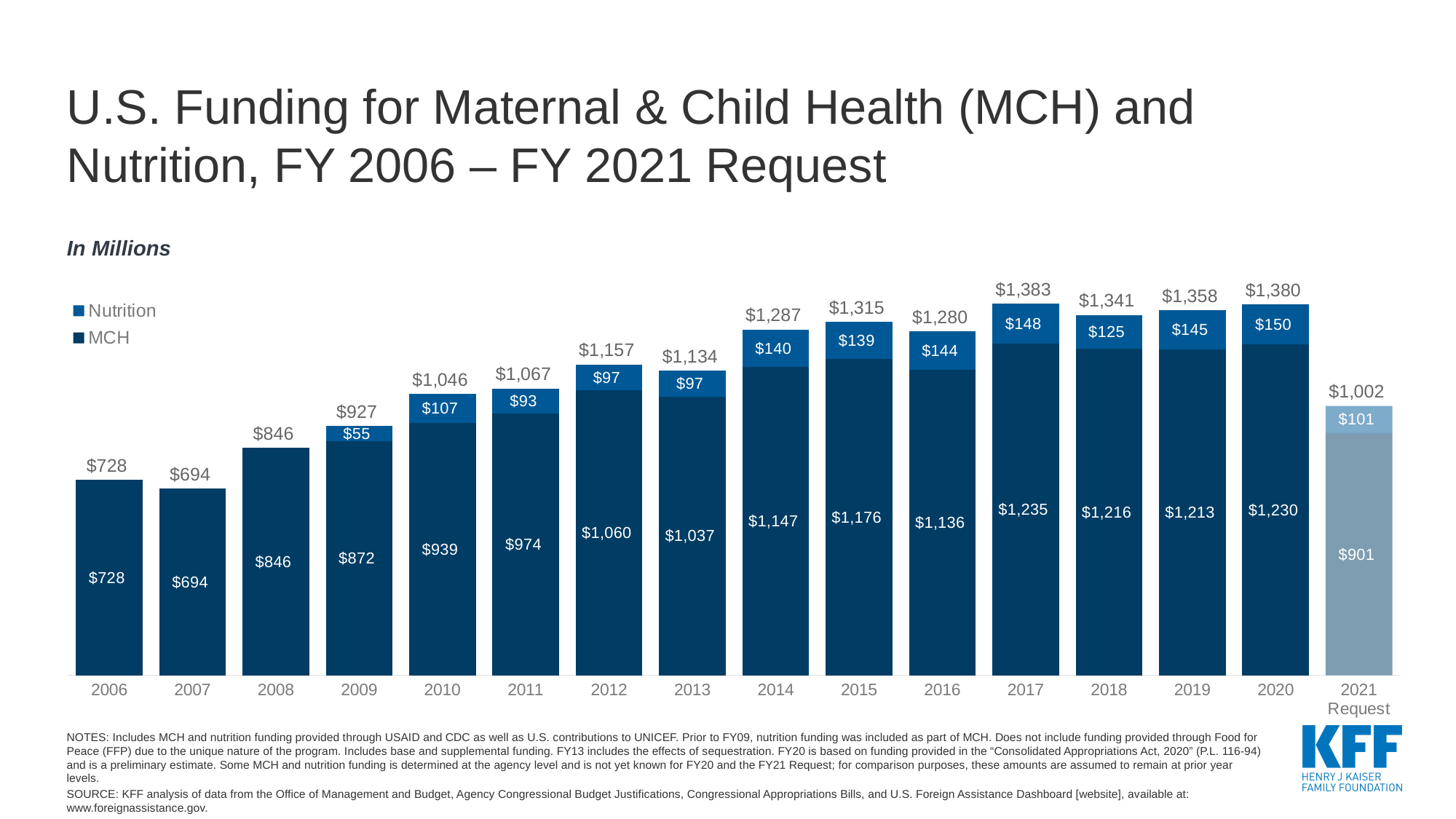

# U.S. Funding for Maternal & Child Health (MCH) and Nutrition, FY 2006 – FY 2021 Request

### Chart

| Category | MCH | Nutrition | Total |
|---|---|---|---|
| 2006 | 727.855 | 0.0 | 727.855 |
| 2007 | 693.6949999999999 | 0.0 | 693.6949999999999 |
| 2008 | 846.0829999999999 | 0.0 | 846.0829999999999 |
| 2009 | 871.912 | 54.899 | 926.811 |
| 2010 | 938.7819999999999 | 107.32 | 1046.1019999999999 |
| 2011 | 974.376 | 92.82 | 1067.196 |
| 2012 | 1059.5159999999998 | 97.0 | 1156.5159999999998 |
| 2013 | 1036.8400000000001 | 97.44 | 1134.2800000000002 |
| 2014 | 1147.309 | 139.51 | 1286.819 |
| 2015 | 1176.369 | 138.584 | 1314.953 |
| 2016 | 1136.387 | 143.794 | 1280.181 |
| 2017 | 1235.09 | 147.999 | 1383.089 |
| 2018 | 1216.0700000000002 | 125.0 | 1341.0700000000002 |
| 2019 | 1212.9180000000001 | 145.0 | 1357.9180000000001 |
| 2020 | 1230.4180000000001 | 150.0 | 1380.4180000000001 |
| 2021 Request | 901.139 | 101.213 | 1002.352 |
In Millions
NOTES: Includes MCH and nutrition funding provided through USAID and CDC as well as U.S. contributions to UNICEF. Prior to FY09, nutrition funding was included as part of MCH. Does not include funding provided through Food for Peace (FFP) due to the unique nature of the program. Includes base and supplemental funding. FY13 includes the effects of sequestration. FY20 is based on funding provided in the “Consolidated Appropriations Act, 2020” (P.L. 116-94) and is a preliminary estimate. Some MCH and nutrition funding is determined at the agency level and is not yet known for FY20 and the FY21 Request; for comparison purposes, these amounts are assumed to remain at prior year levels.
SOURCE: KFF analysis of data from the Office of Management and Budget, Agency Congressional Budget Justifications, Congressional Appropriations Bills, and U.S. Foreign Assistance Dashboard [website], available at: www.foreignassistance.gov.